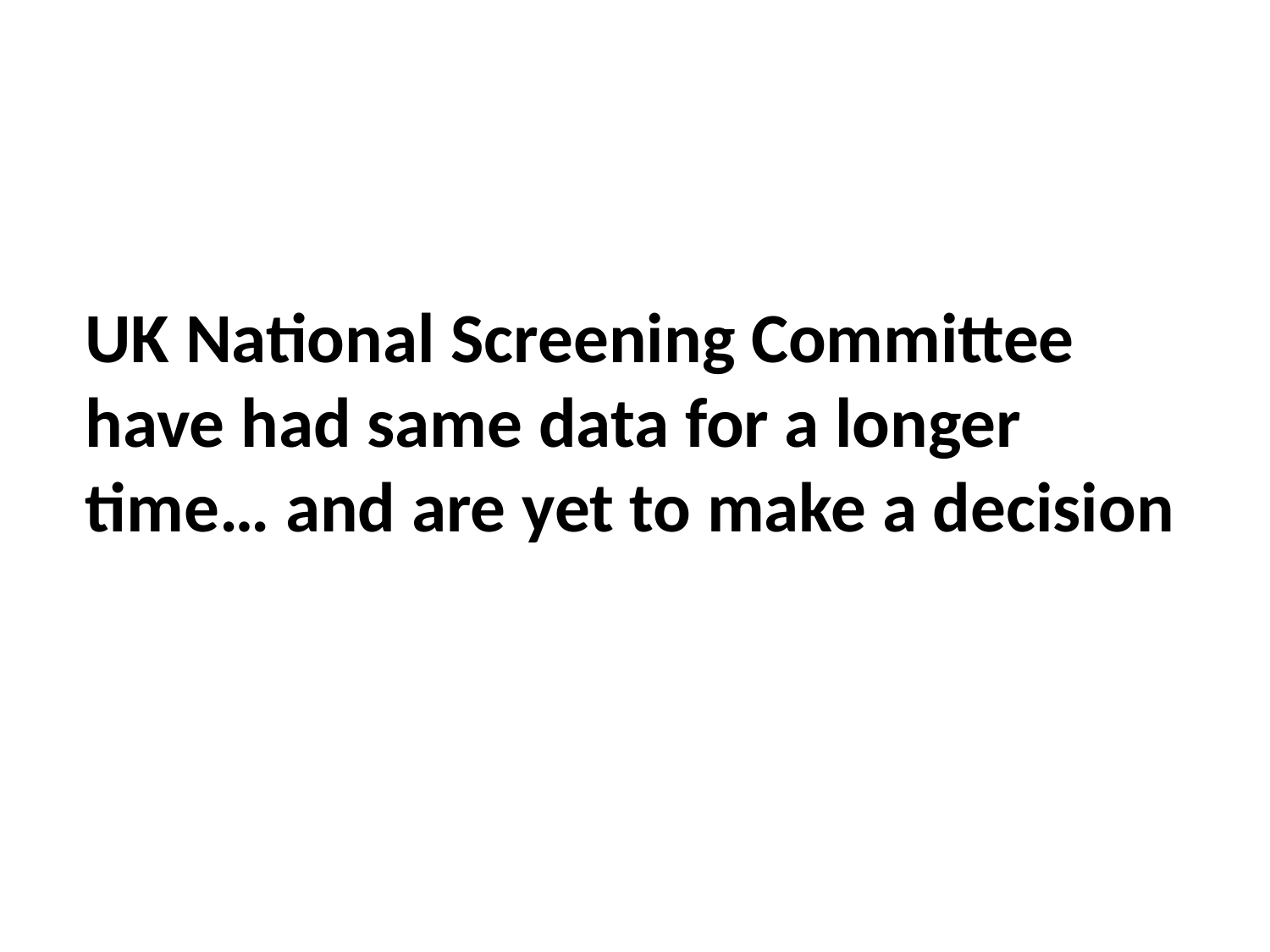

UK National Screening Committee
have had same data for a longer
time… and are yet to make a decision